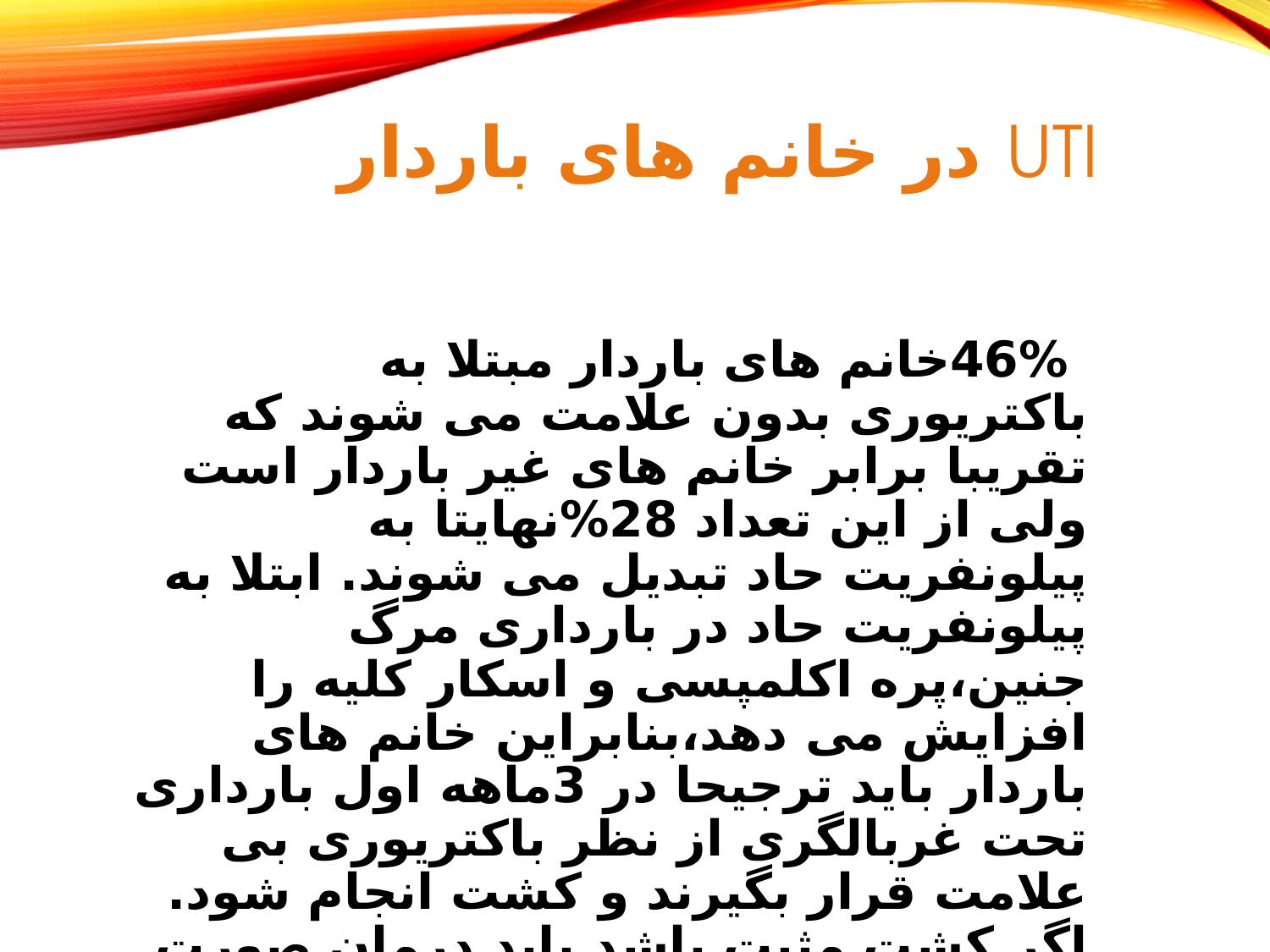

# UTI در خانم های باردار
   46%خانم های باردار مبتلا به باکتریوری بدون علامت می شوند که تقریبا برابر خانم های غیر باردار است ولی از این تعداد 28%نهایتا به پیلونفریت حاد تبدیل می شوند. ابتلا به پیلونفریت حاد در بارداری مرگ جنین،پره اکلمپسی و اسکار کلیه را افزایش می دهد،بنابراین خانم های باردار باید ترجیحا در 3ماهه اول بارداری تحت غربالگری از نظر باکتریوری بی علامت قرار بگیرند و کشت انجام شود. اگر کشت مثبت باشد باید درمان صورت گیرد.